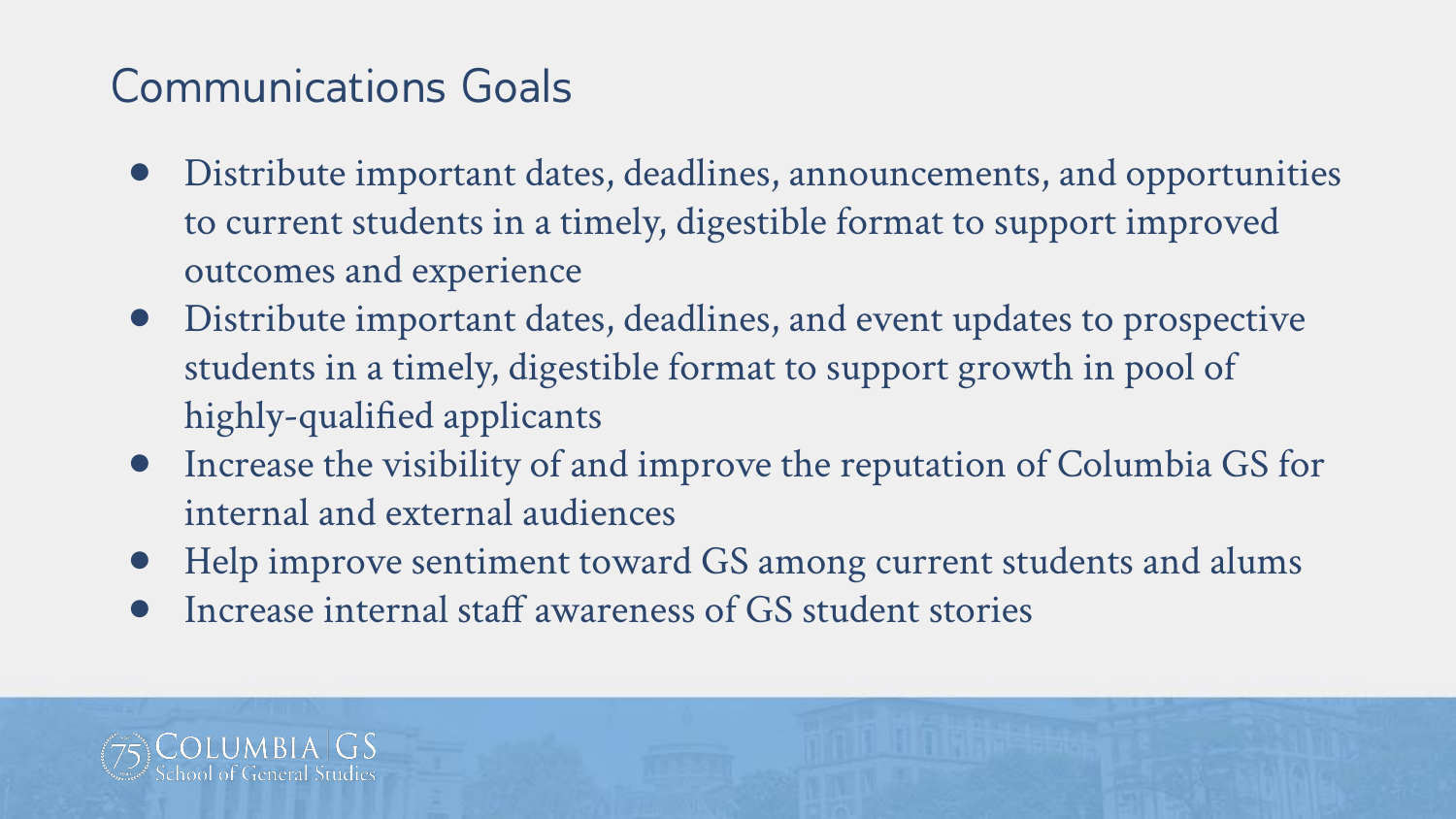

Communications Goals
Distribute important dates, deadlines, announcements, and opportunities to current students in a timely, digestible format to support improved outcomes and experience
Distribute important dates, deadlines, and event updates to prospective students in a timely, digestible format to support growth in pool of highly-qualified applicants
Increase the visibility of and improve the reputation of Columbia GS for internal and external audiences
Help improve sentiment toward GS among current students and alums
Increase internal staff awareness of GS student stories